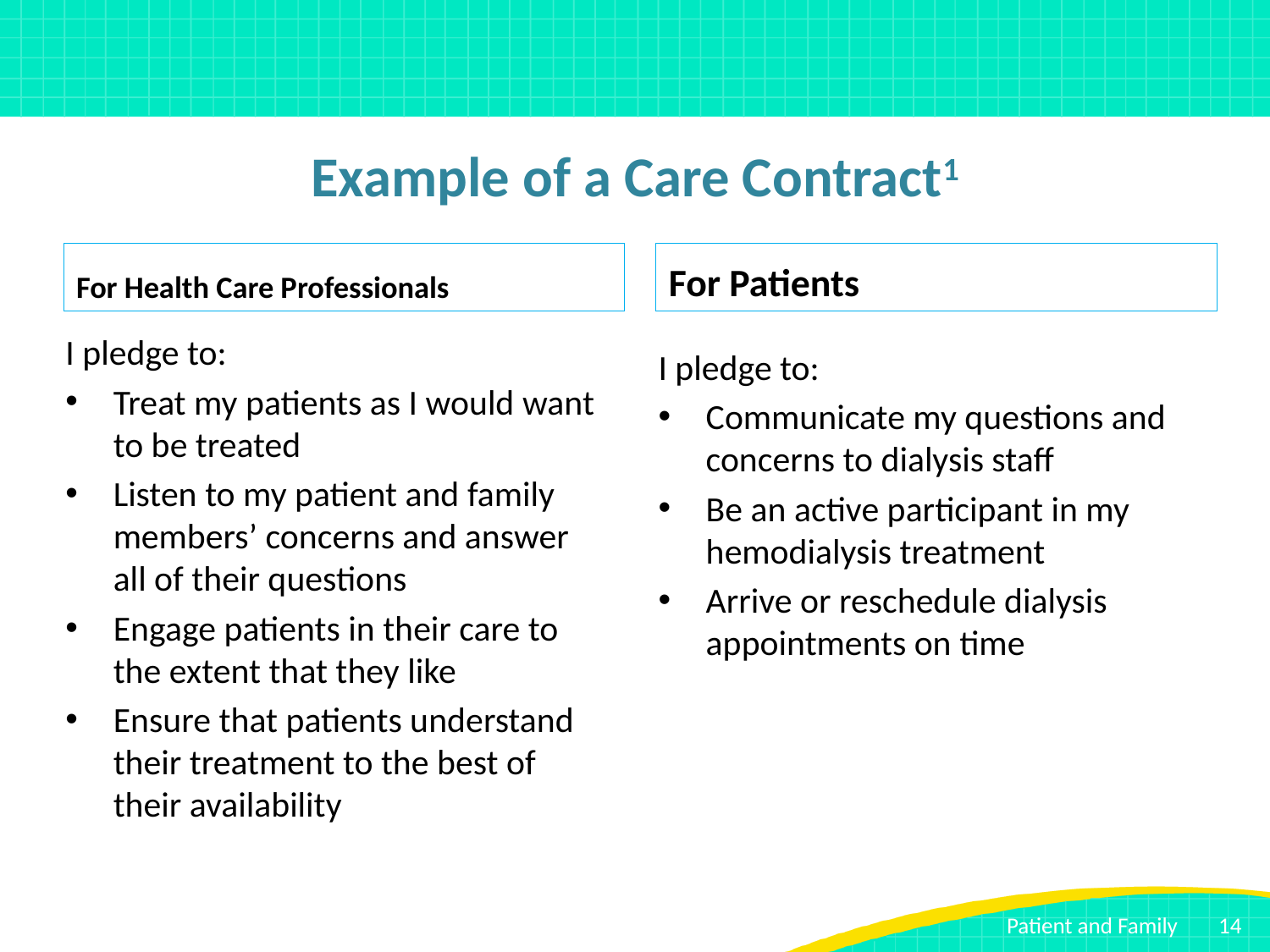

# Example of a Care Contract1
For Health Care Professionals
For Patients
I pledge to:
Treat my patients as I would want to be treated
Listen to my patient and family members’ concerns and answer all of their questions
Engage patients in their care to the extent that they like
Ensure that patients understand their treatment to the best of their availability
I pledge to:
Communicate my questions and concerns to dialysis staff
Be an active participant in my hemodialysis treatment
Arrive or reschedule dialysis appointments on time
 Patient and Family        14